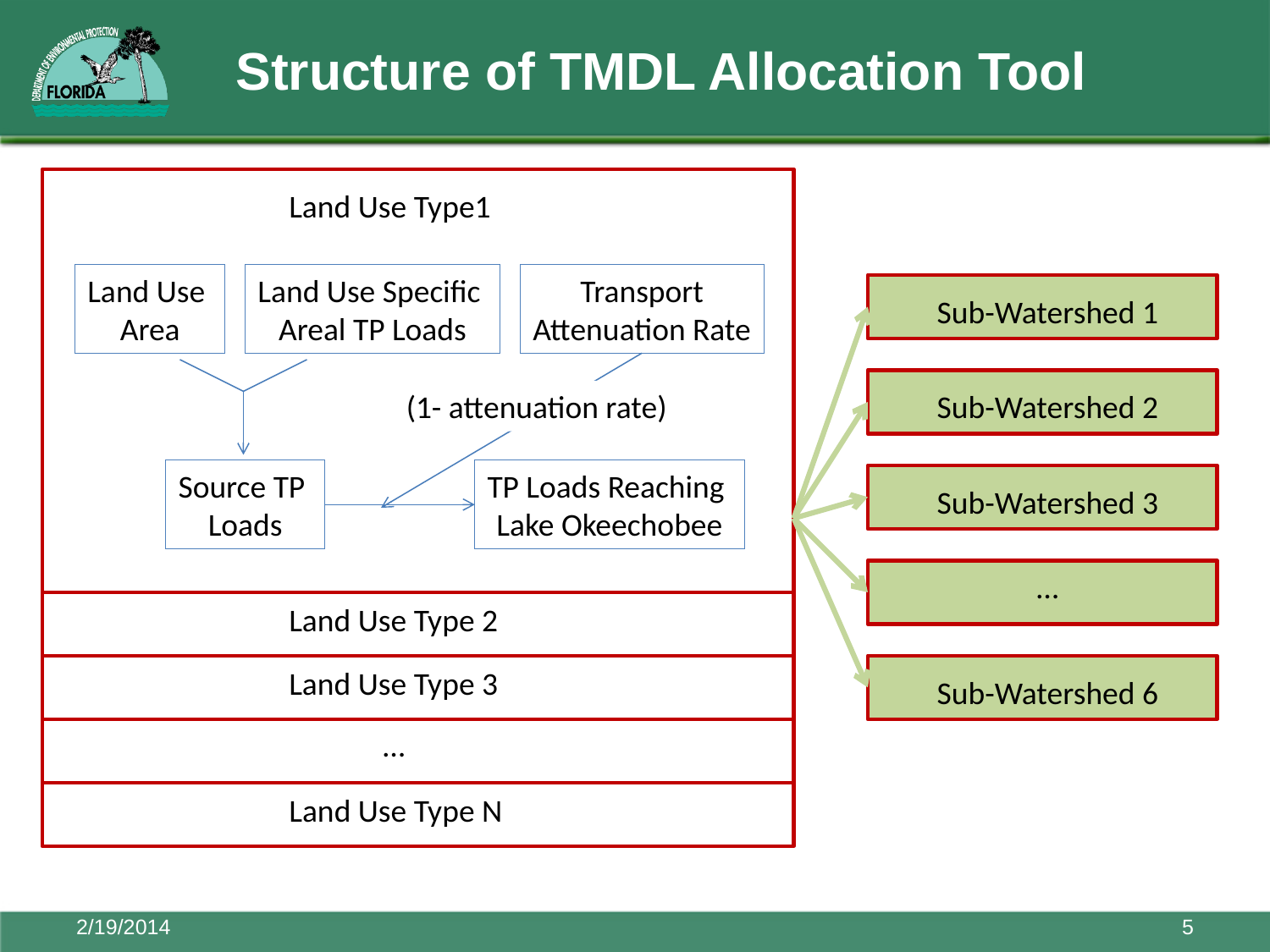

# Structure of TMDL Allocation Tool

Land Use Type1
Land Use
Area
Land Use Specific
Areal TP Loads
Transport
Attenuation Rate

Sub-Watershed 1

Sub-Watershed 2
(1- attenuation rate)
Source TP
Loads
TP Loads Reaching
Lake Okeechobee

Sub-Watershed 3

…

Land Use Type 2

Land Use Type 3

Sub-Watershed 6

…

Land Use Type N
2/19/2014
5